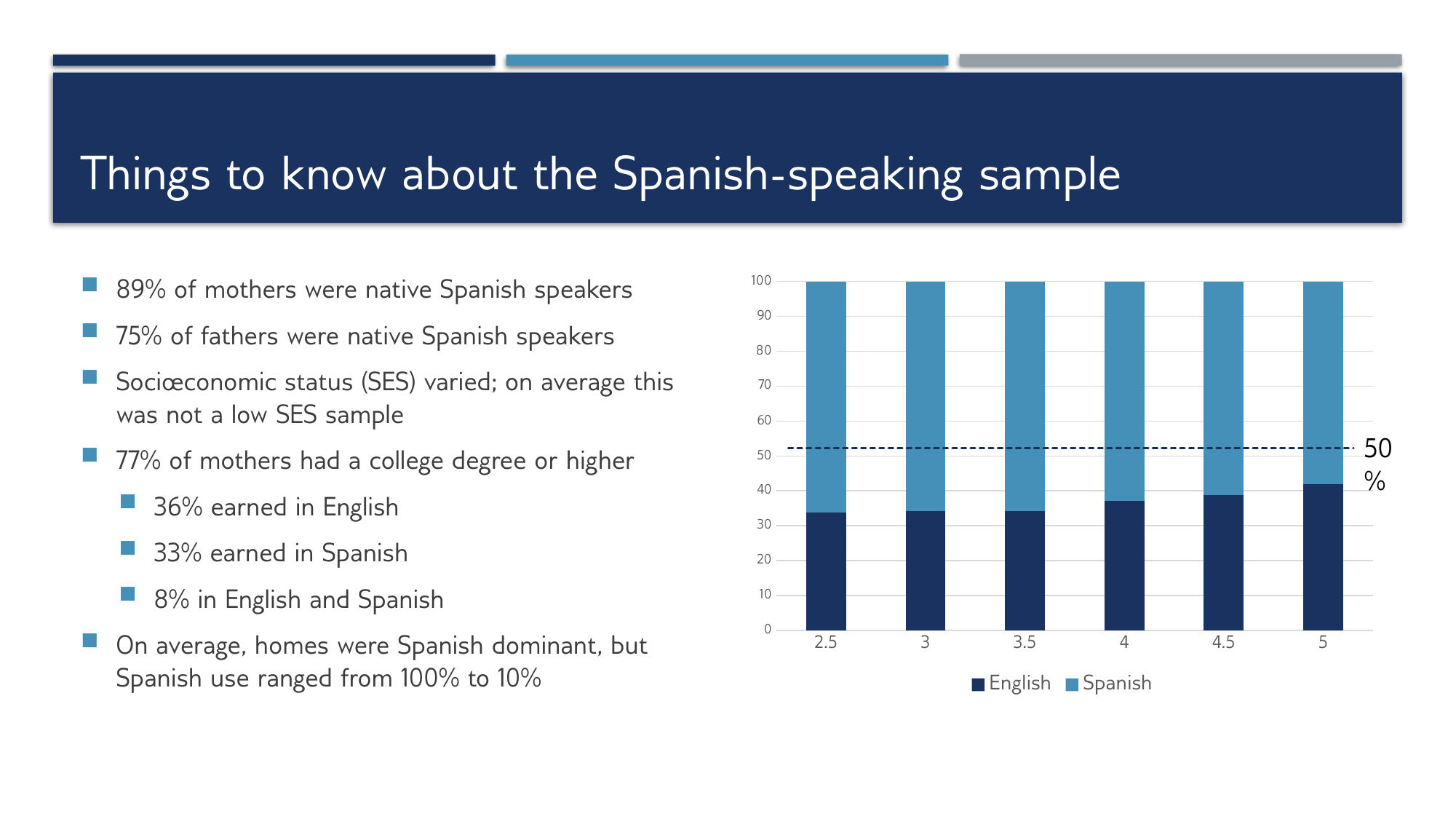

# Things to know about the Spanish-speaking sample

### Chart

| Category | English | Spanish |
|---|---|---|
| 2.5 | 33.71 | 66.28 |
| 3 | 34.17 | 65.65 |
| 3.5 | 34.12 | 65.77 |
| 4 | 37.05 | 62.89 |
| 4.5 | 38.83 | 61.17 |
| 5 | 41.86 | 58.1 |
89% of mothers were native Spanish speakers
75% of fathers were native Spanish speakers
Socioeconomic status (SES) varied; on average this was not a low SES sample
77% of mothers had a college degree or higher
36% earned in English
33% earned in Spanish
8% in English and Spanish
On average, homes were Spanish dominant, but Spanish use ranged from 100% to 10%

50%